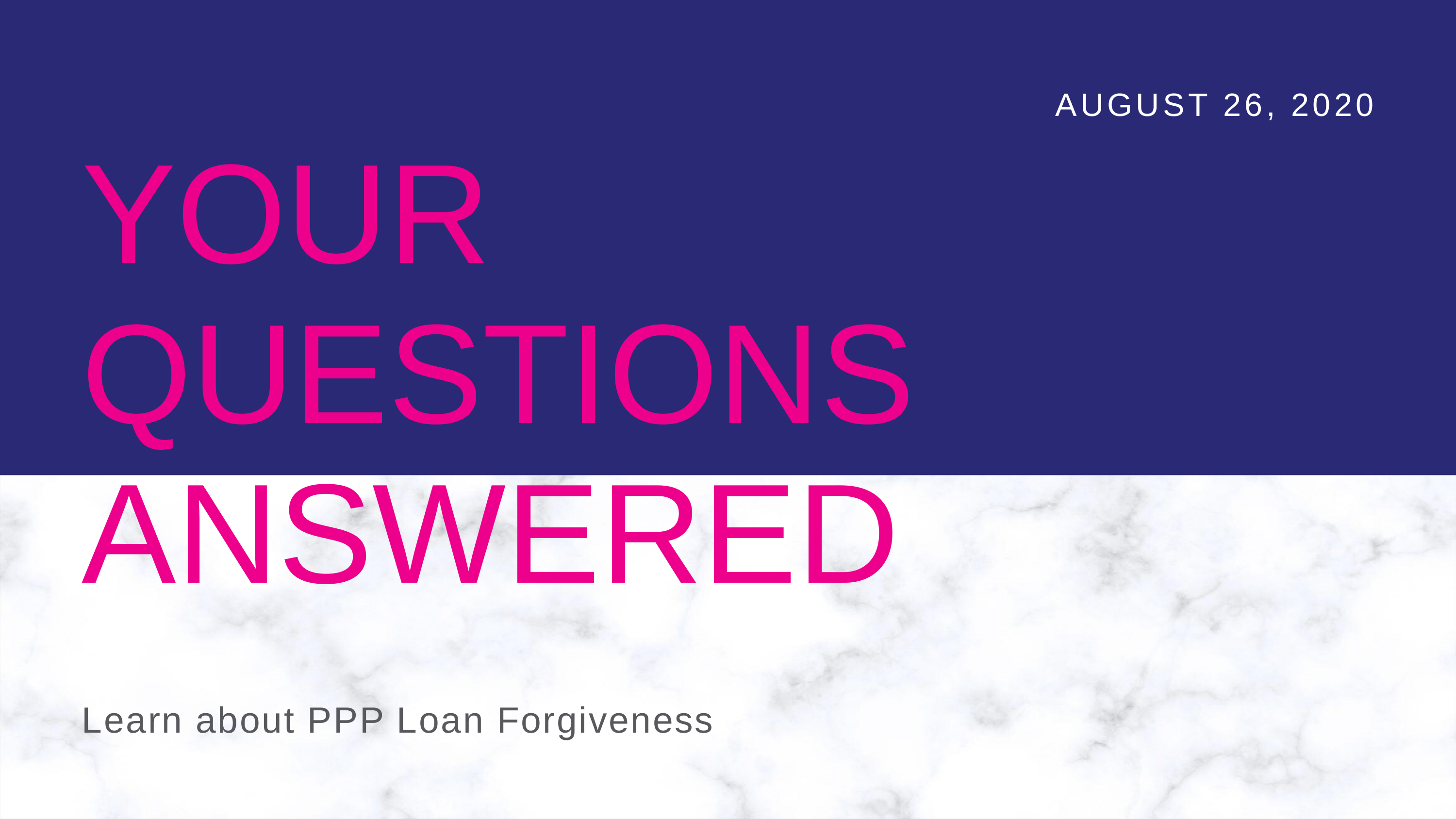

AUGUST 26, 2020
YOUR QUESTIONS ANSWERED
Learn about PPP Loan Forgiveness